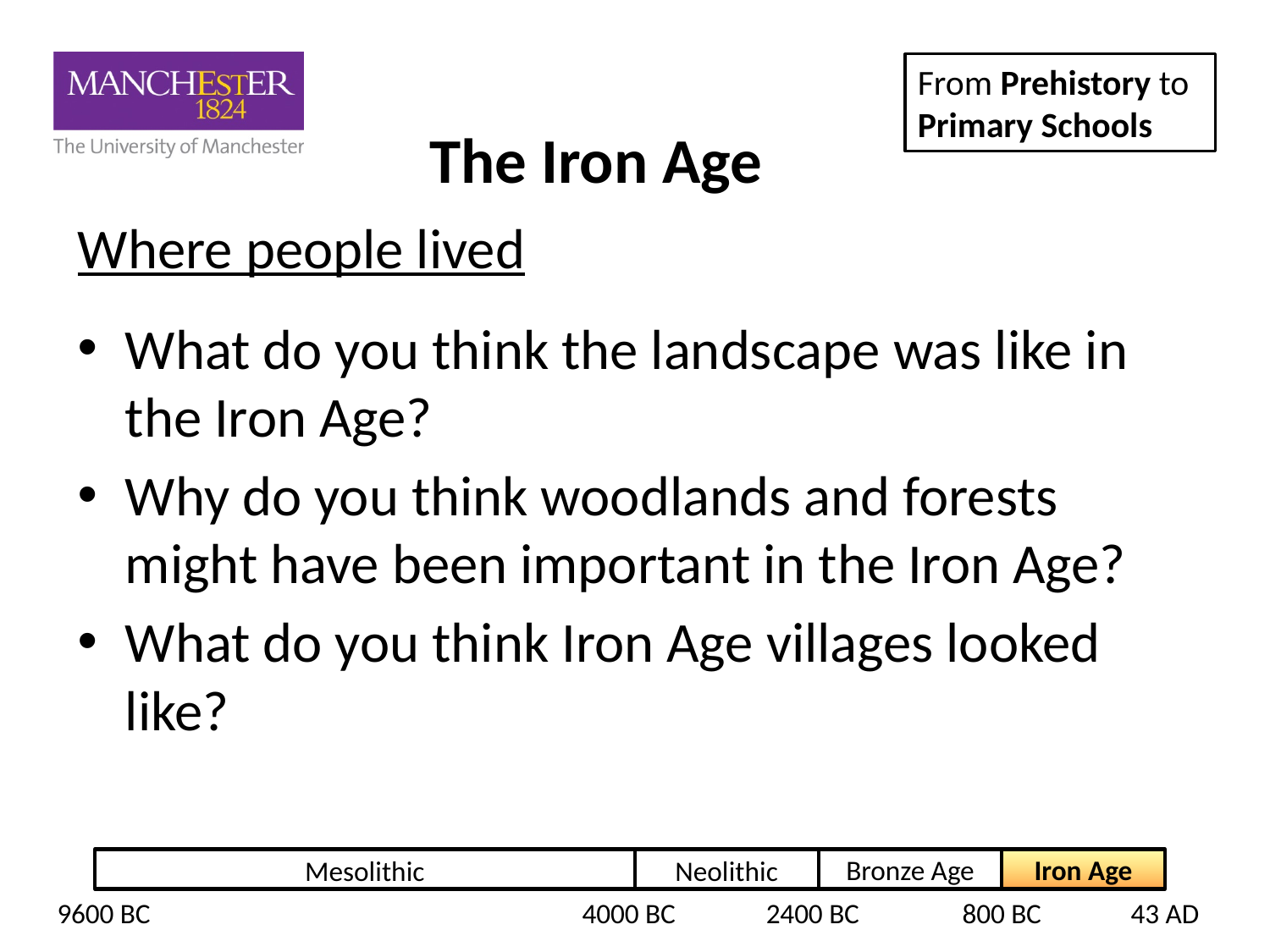

# Where people lived
What do you think the landscape was like in the Iron Age?
Why do you think woodlands and forests might have been important in the Iron Age?
What do you think Iron Age villages looked like?